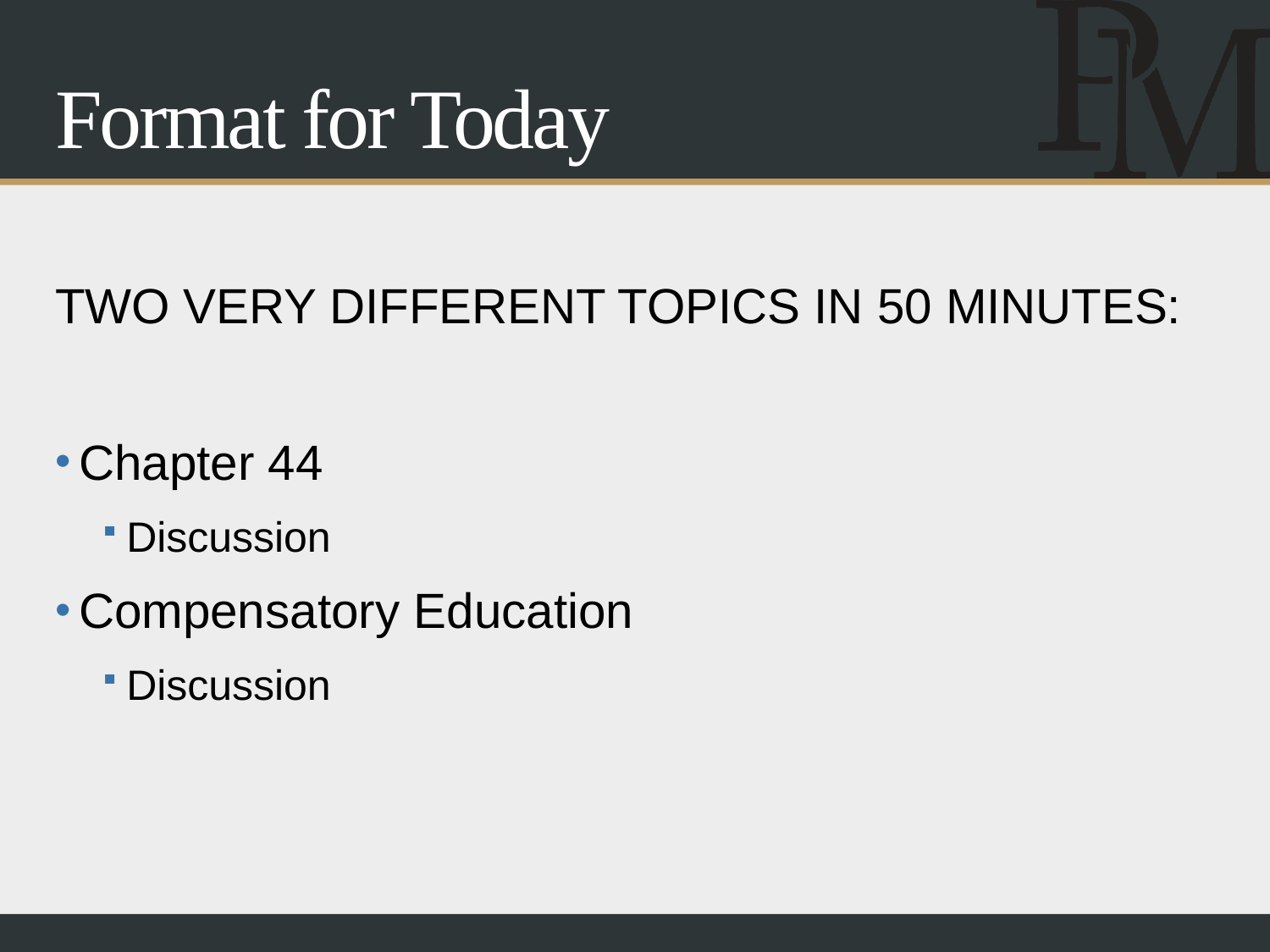

# Format for Today
TWO VERY DIFFERENT TOPICS IN 50 MINUTES:

Chapter 44
Discussion
Compensatory Education
Discussion